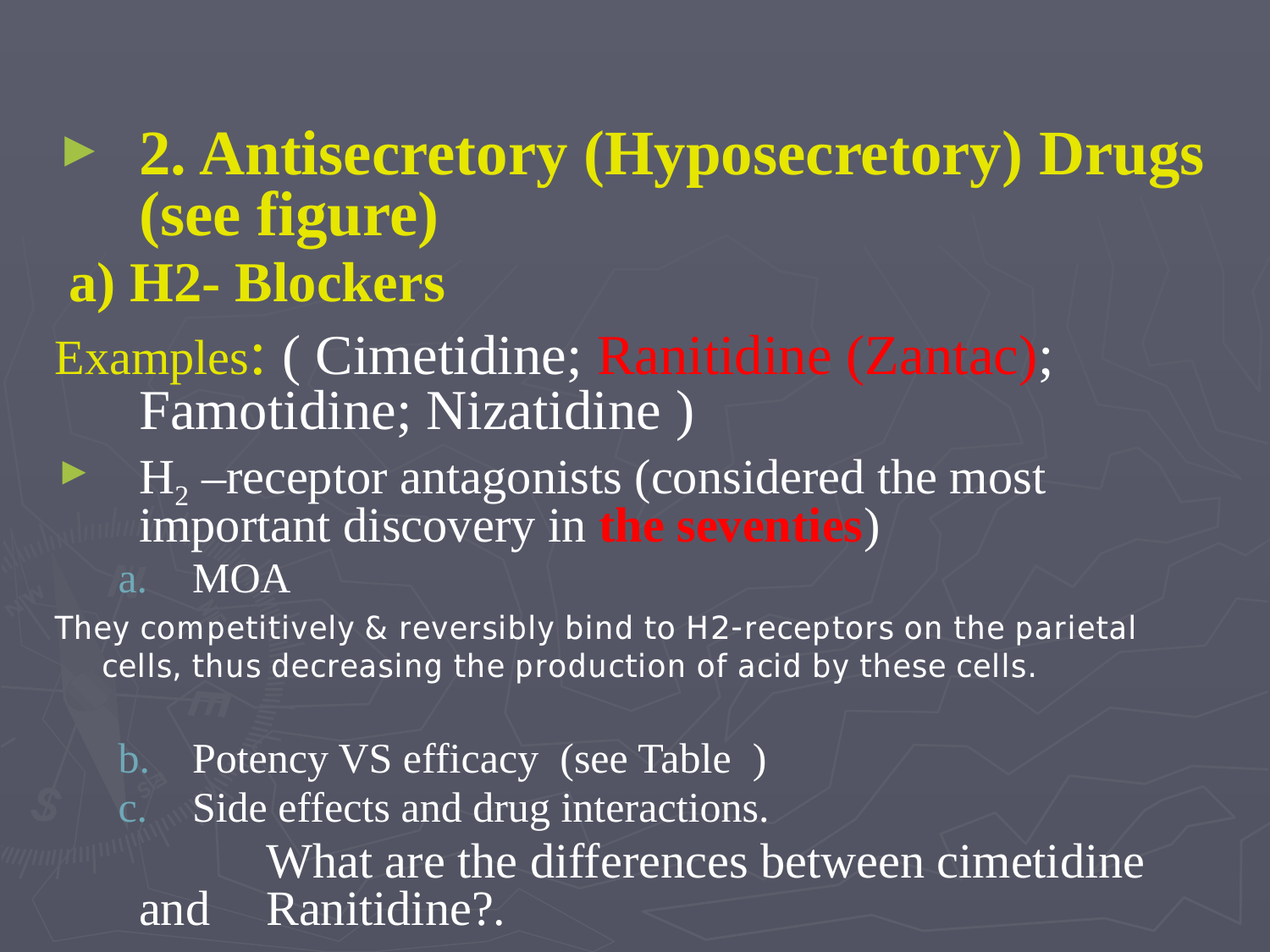

2. Antisecretory (Hyposecretory) Drugs (see figure)
 a) H2- Blockers
Examples: ( Cimetidine; Ranitidine (Zantac); Famotidine; Nizatidine )
H2 –receptor antagonists (considered the most important discovery in the seventies)
MOA
They competitively & reversibly bind to H2-receptors on the parietal cells, thus decreasing the production of acid by these cells.

Potency VS efficacy  (see Table  )
Side effects and drug interactions.
		What are the differences between cimetidine and 	Ranitidine?.